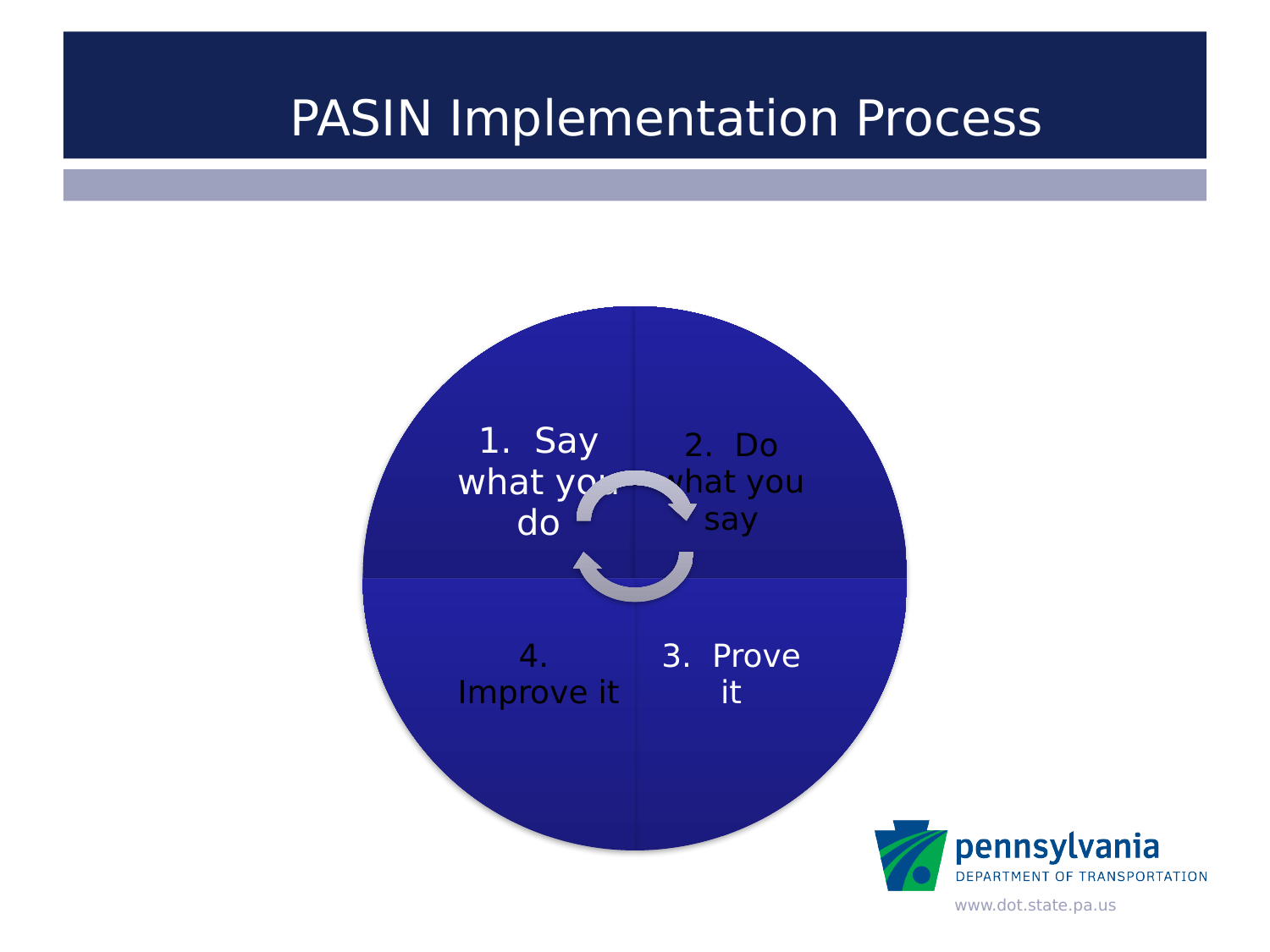

# PASIN Implementation Process
1.  Say what you do
2.  Do what you say
3.  Prove it
4.  Improve it